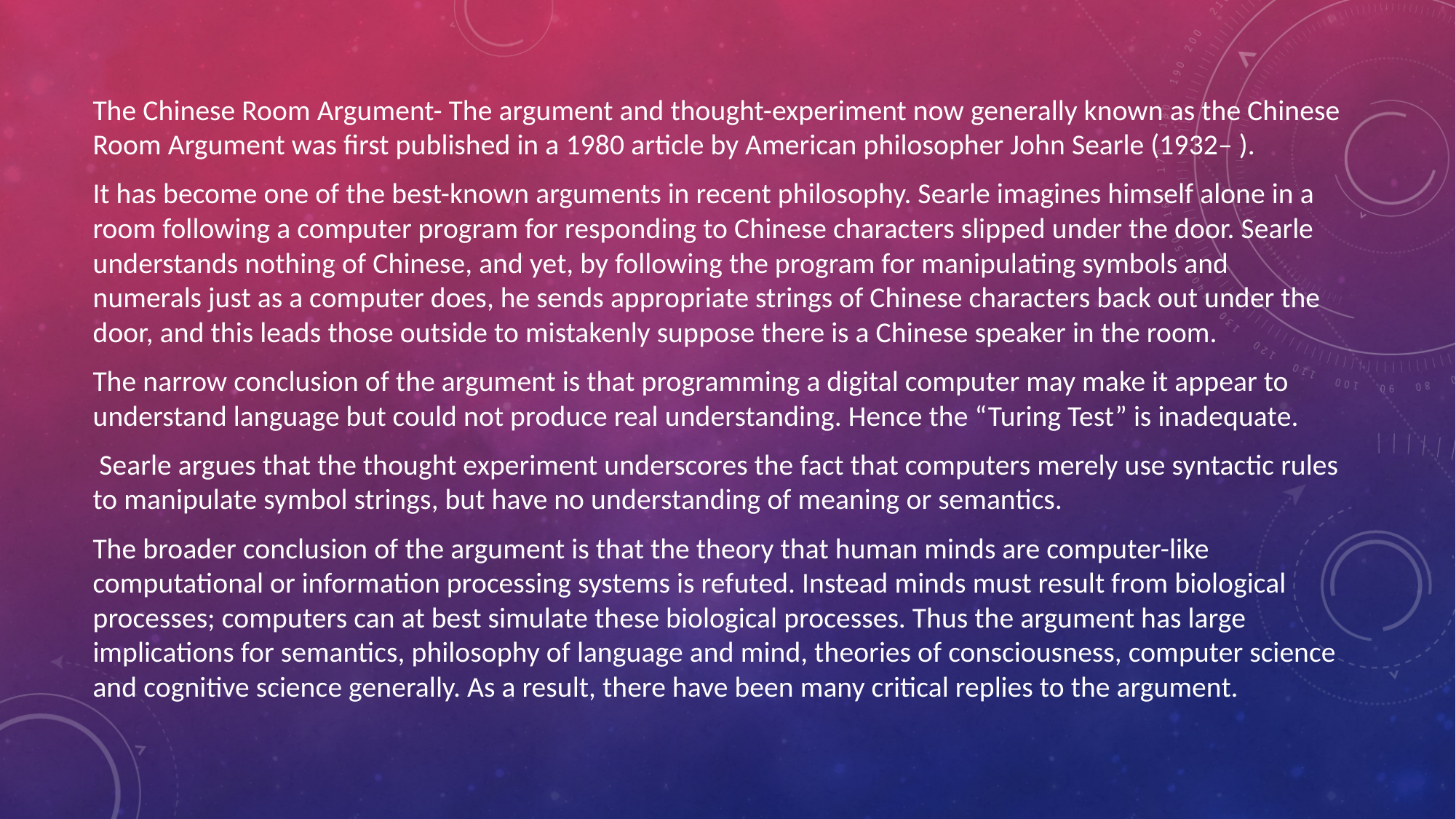

The Chinese Room Argument- The argument and thought-experiment now generally known as the Chinese Room Argument was first published in a 1980 article by American philosopher John Searle (1932– ).
It has become one of the best-known arguments in recent philosophy. Searle imagines himself alone in a room following a computer program for responding to Chinese characters slipped under the door. Searle understands nothing of Chinese, and yet, by following the program for manipulating symbols and numerals just as a computer does, he sends appropriate strings of Chinese characters back out under the door, and this leads those outside to mistakenly suppose there is a Chinese speaker in the room.
The narrow conclusion of the argument is that programming a digital computer may make it appear to understand language but could not produce real understanding. Hence the “Turing Test” is inadequate.
 Searle argues that the thought experiment underscores the fact that computers merely use syntactic rules to manipulate symbol strings, but have no understanding of meaning or semantics.
The broader conclusion of the argument is that the theory that human minds are computer-like computational or information processing systems is refuted. Instead minds must result from biological processes; computers can at best simulate these biological processes. Thus the argument has large implications for semantics, philosophy of language and mind, theories of consciousness, computer science and cognitive science generally. As a result, there have been many critical replies to the argument.